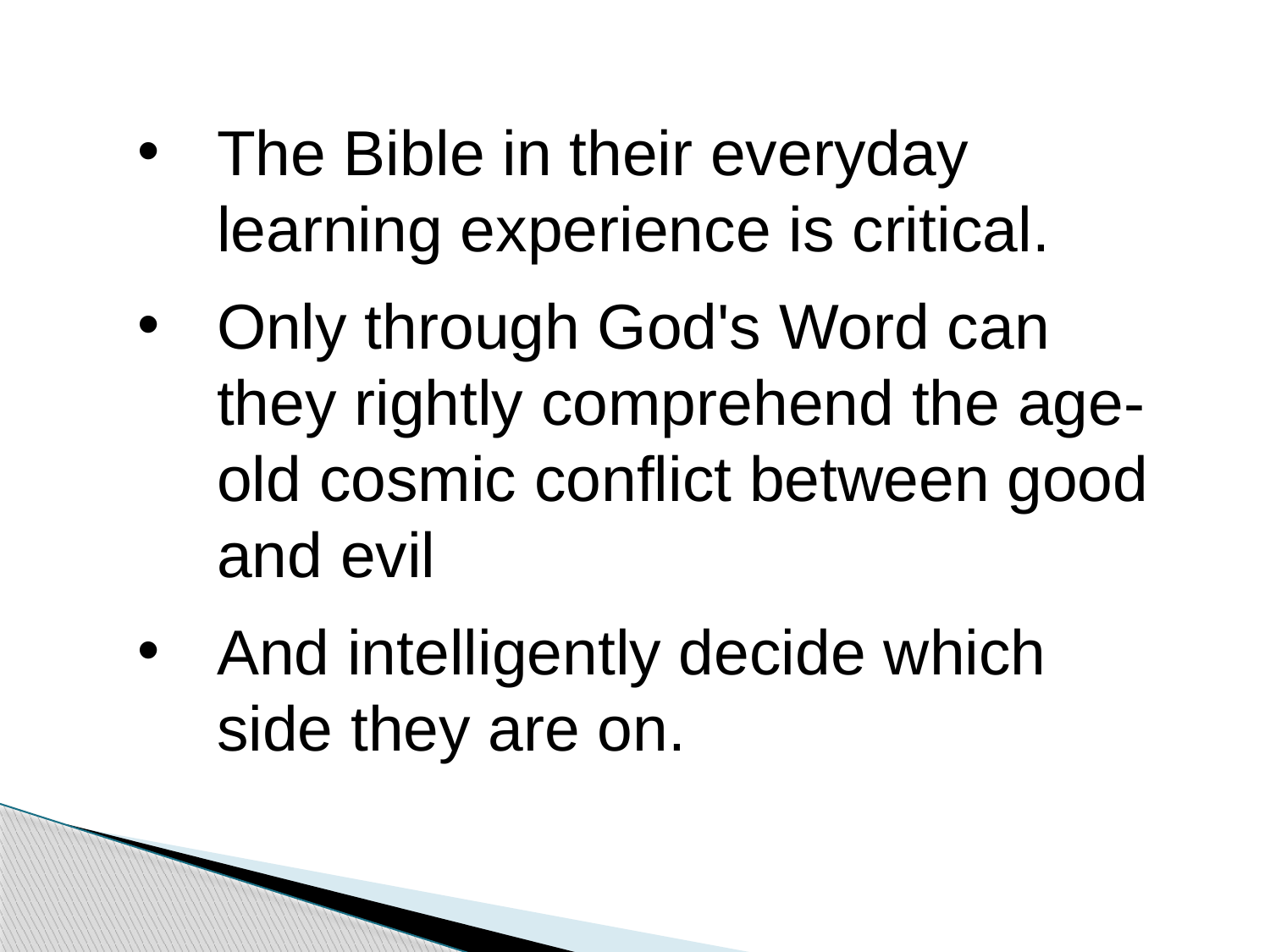

The Bible in their everyday learning experience is critical.

Only through God's Word can they rightly comprehend the age-old cosmic conflict between good and evil

And intelligently decide which side they are on.